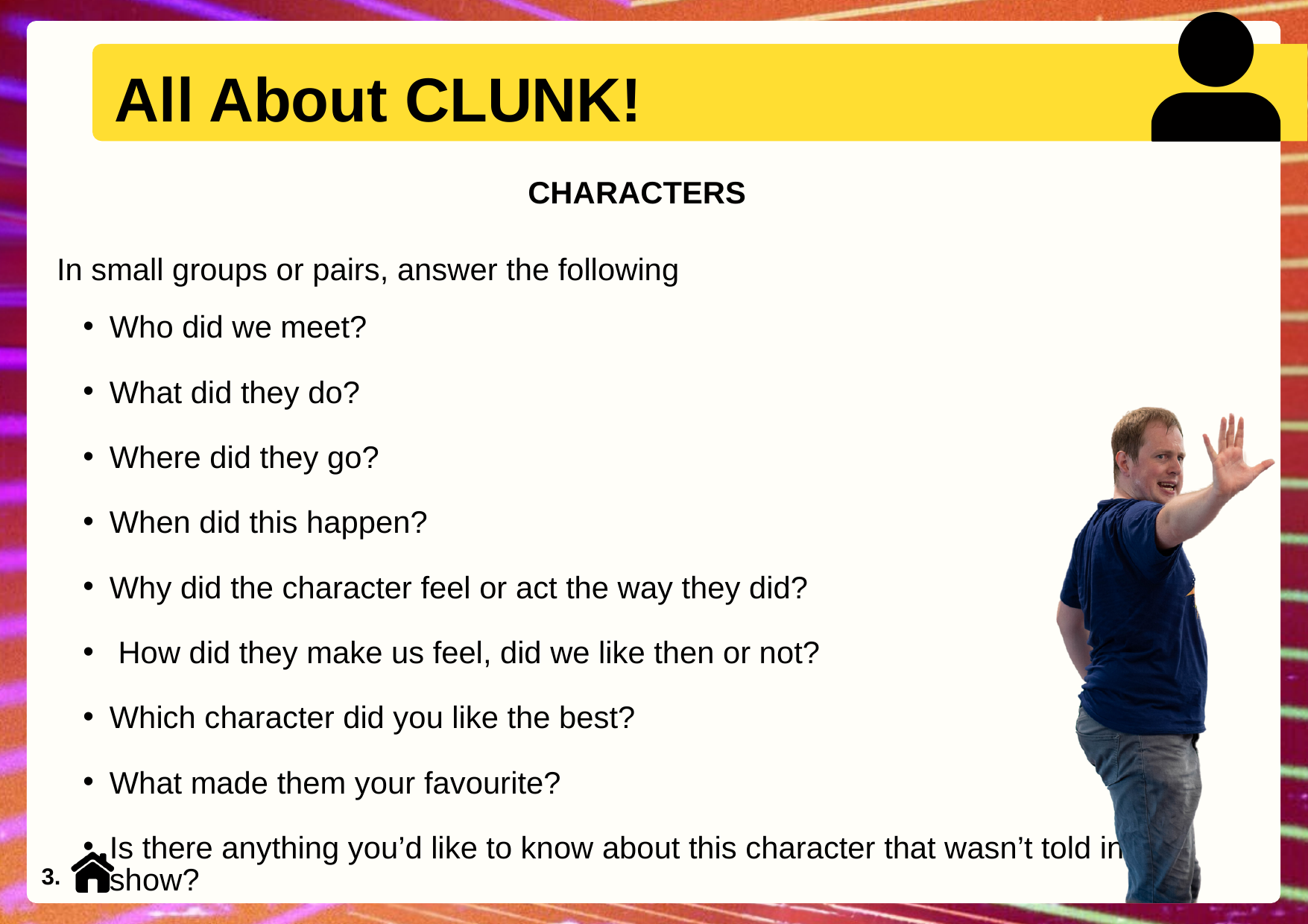

All About CLUNK!
CHARACTERS

In small groups or pairs, answer the following
Who did we meet?

What did they do?

Where did they go?

When did this happen?

Why did the character feel or act the way they did?

 How did they make us feel, did we like then or not?

Which character did you like the best?

What made them your favourite?

Is there anything you’d like to know about this character that wasn’t told in the show?

3.